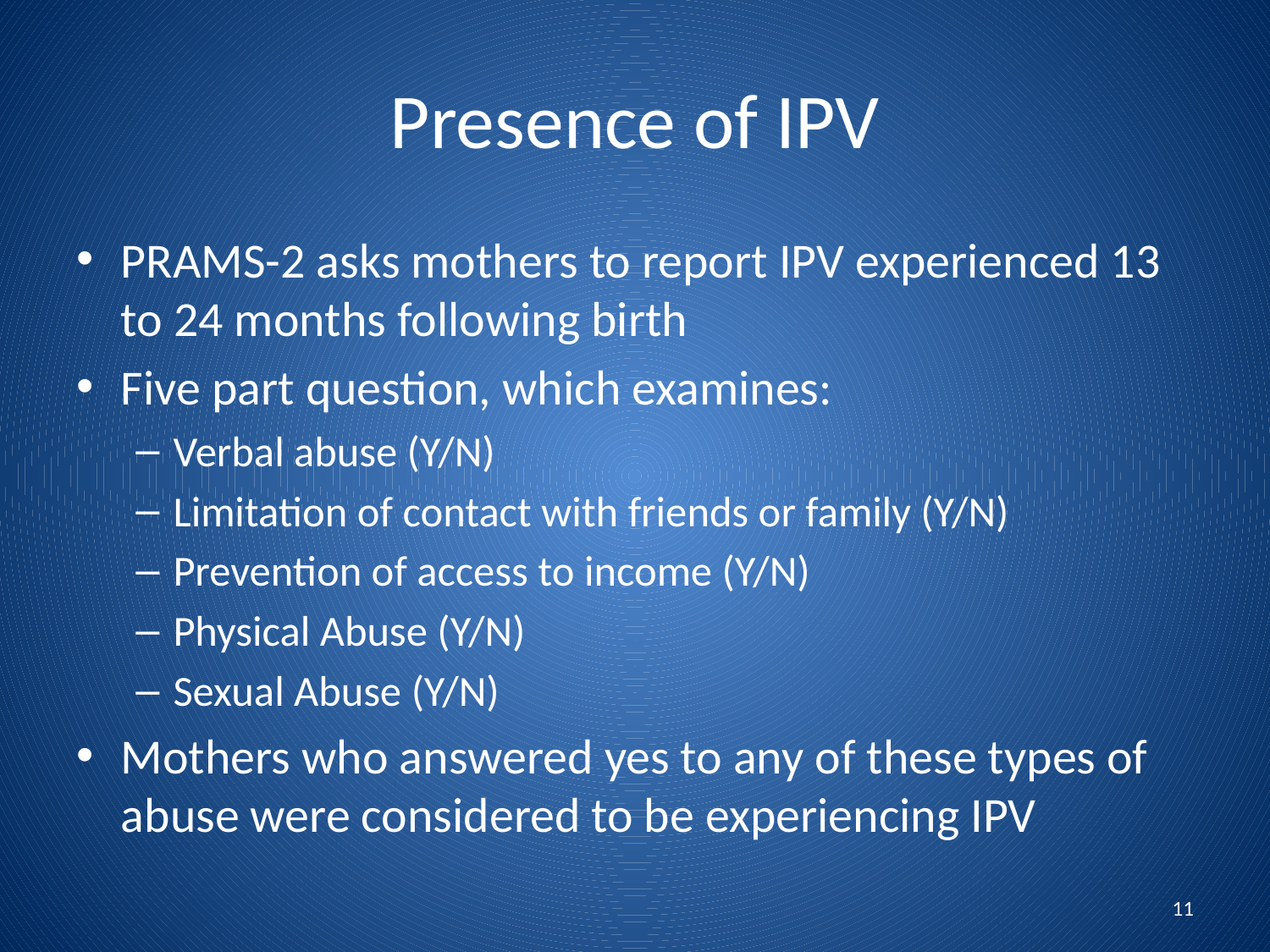

# Presence of IPV
PRAMS-2 asks mothers to report IPV experienced 13 to 24 months following birth
Five part question, which examines:
Verbal abuse (Y/N)
Limitation of contact with friends or family (Y/N)
Prevention of access to income (Y/N)
Physical Abuse (Y/N)
Sexual Abuse (Y/N)
Mothers who answered yes to any of these types of abuse were considered to be experiencing IPV
11